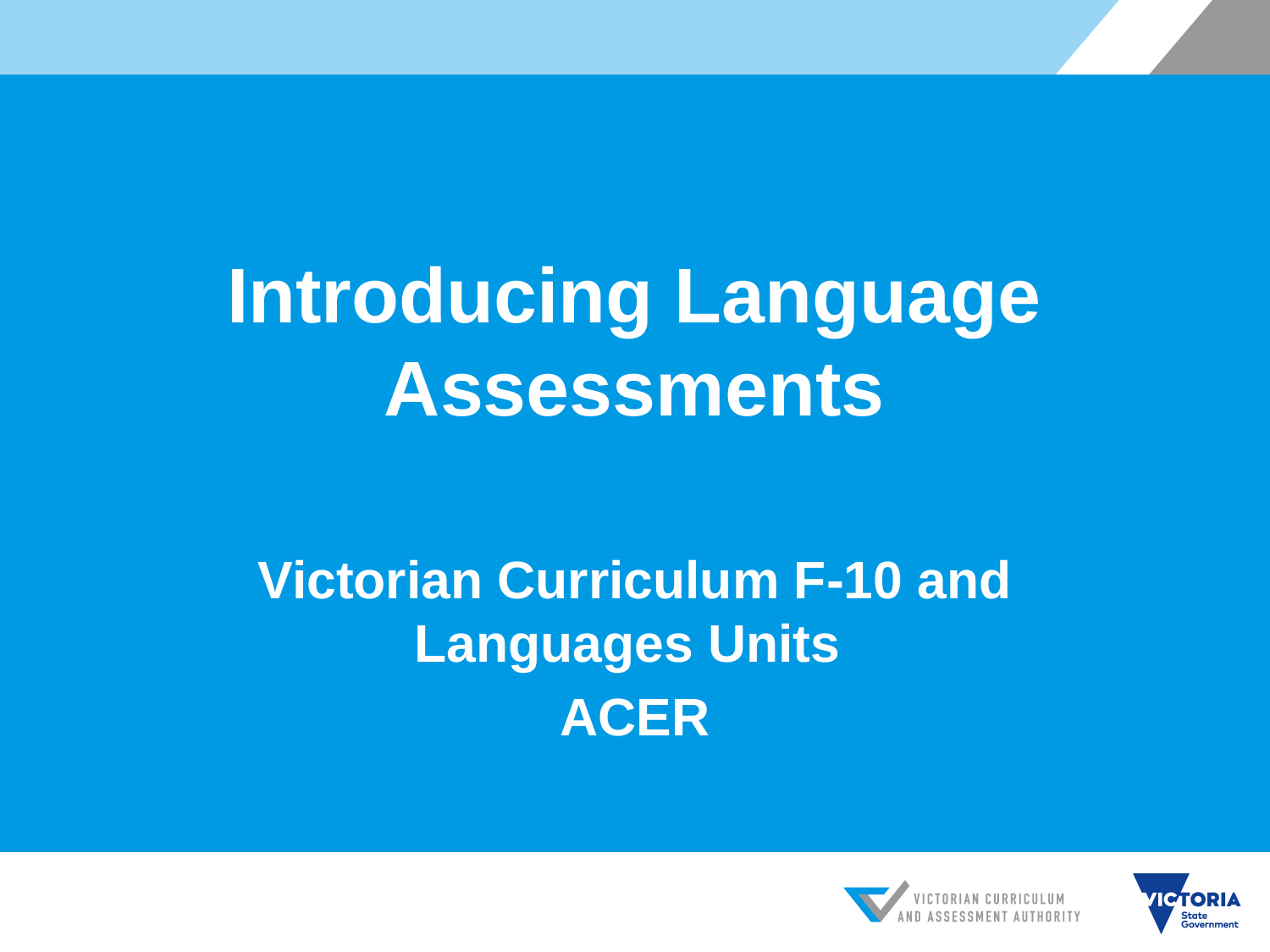

# Introducing Language Assessments
Victorian Curriculum F-10 and Languages Units
ACER